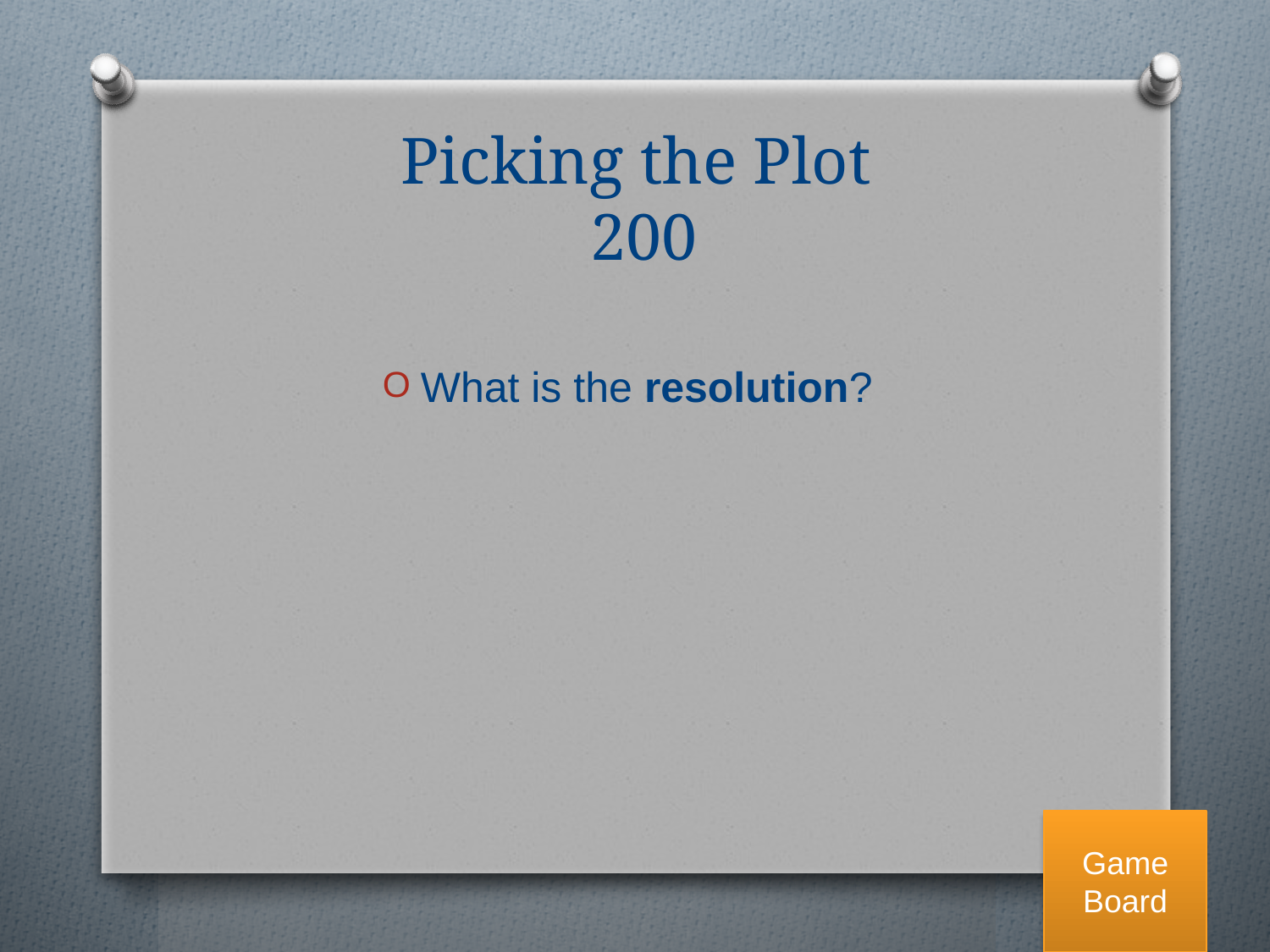

# Picking the Plot
 200

What is the resolution?
Game Board